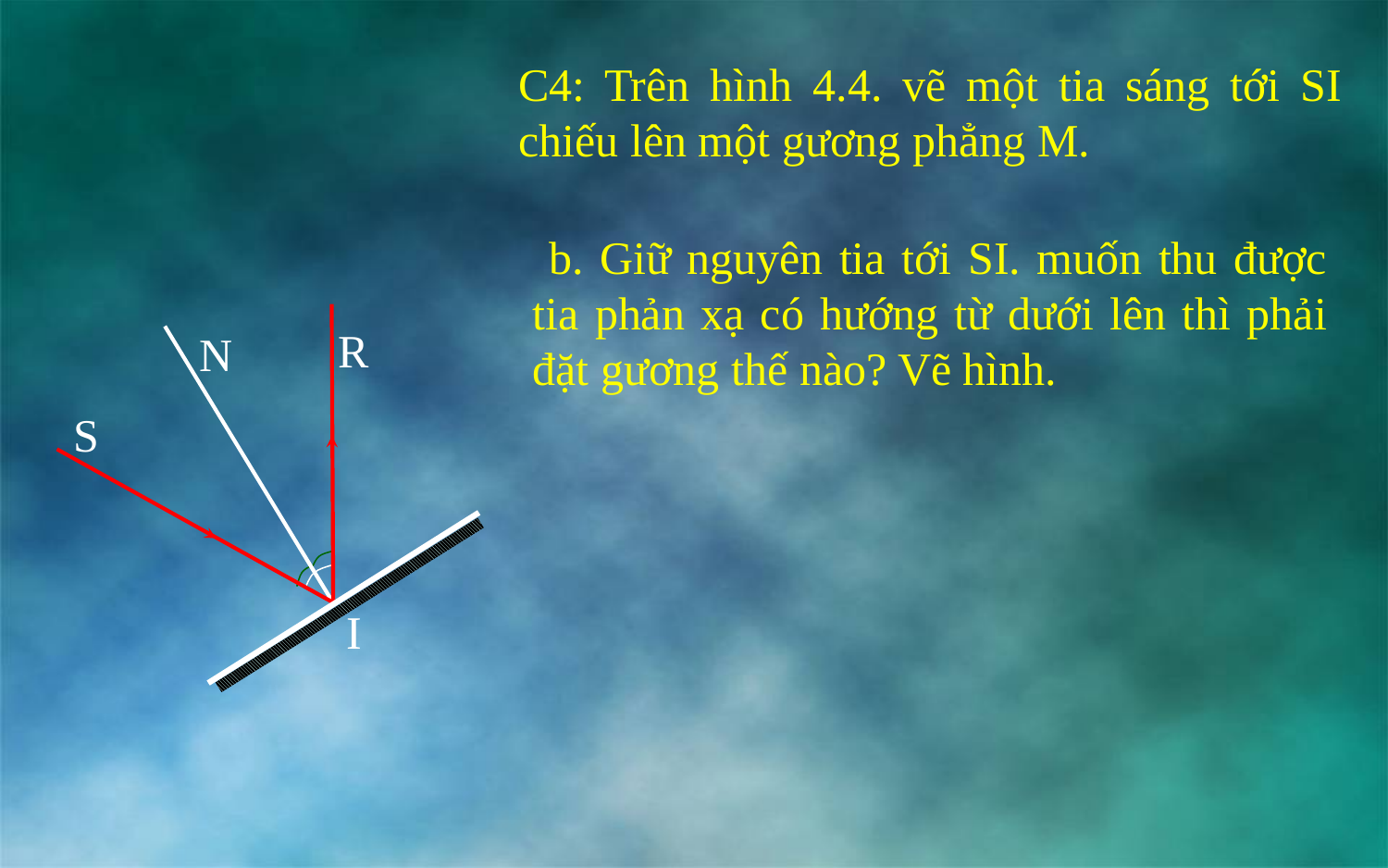

C4: Trên hình 4.4. vẽ một tia sáng tới SI chiếu lên một gương phẳng M.
 b. Giữ nguyên tia tới SI. muốn thu được tia phản xạ có hướng từ dưới lên thì phải đặt gương thế nào? Vẽ hình.

R
N

S

I